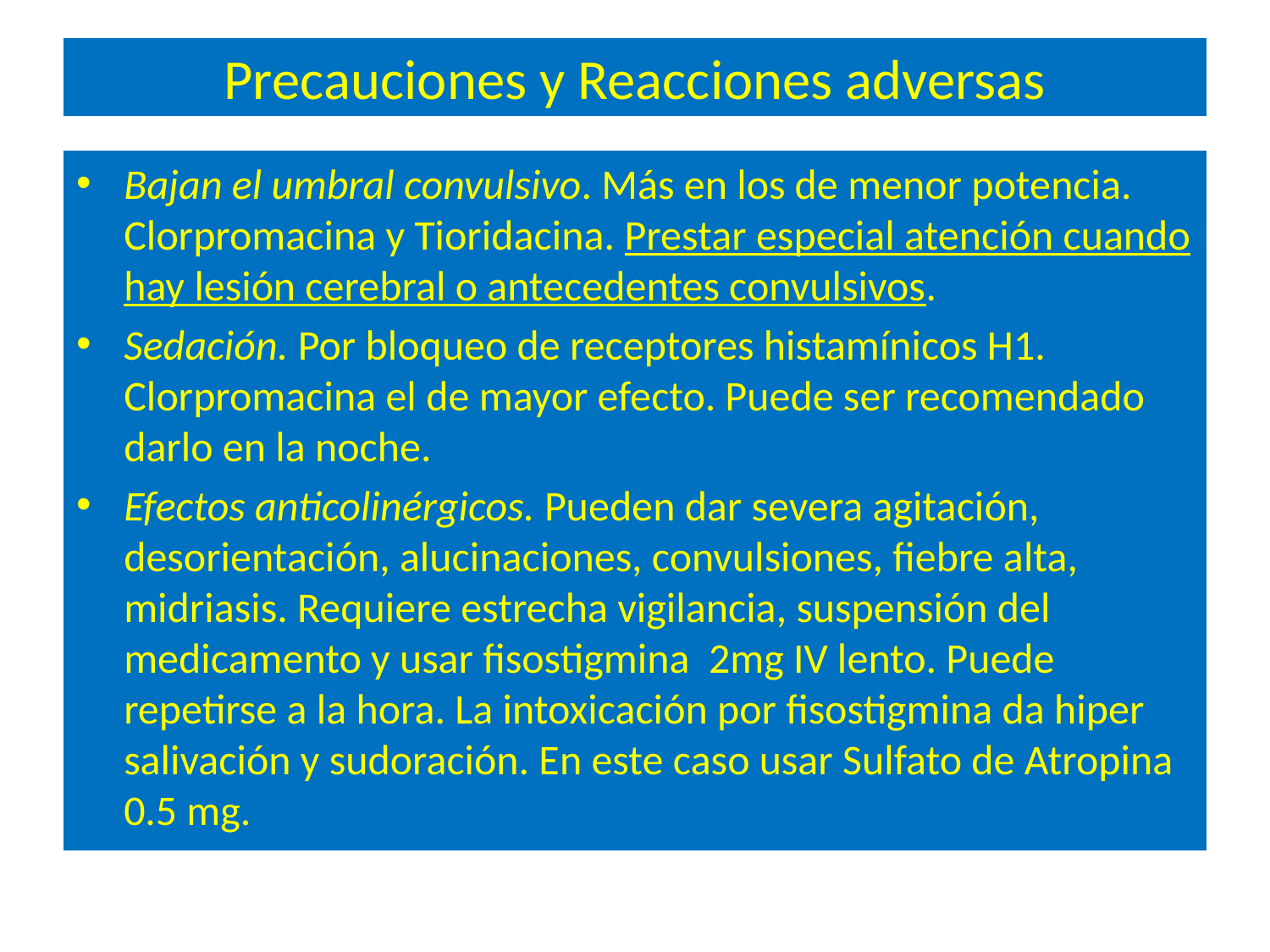

# Precauciones y Reacciones adversas
Bajan el umbral convulsivo. Más en los de menor potencia. Clorpromacina y Tioridacina. Prestar especial atención cuando hay lesión cerebral o antecedentes convulsivos.
Sedación. Por bloqueo de receptores histamínicos H1. Clorpromacina el de mayor efecto. Puede ser recomendado darlo en la noche.
Efectos anticolinérgicos. Pueden dar severa agitación, desorientación, alucinaciones, convulsiones, fiebre alta, midriasis. Requiere estrecha vigilancia, suspensión del medicamento y usar fisostigmina  2mg IV lento. Puede repetirse a la hora. La intoxicación por fisostigmina da hiper salivación y sudoración. En este caso usar Sulfato de Atropina 0.5 mg.